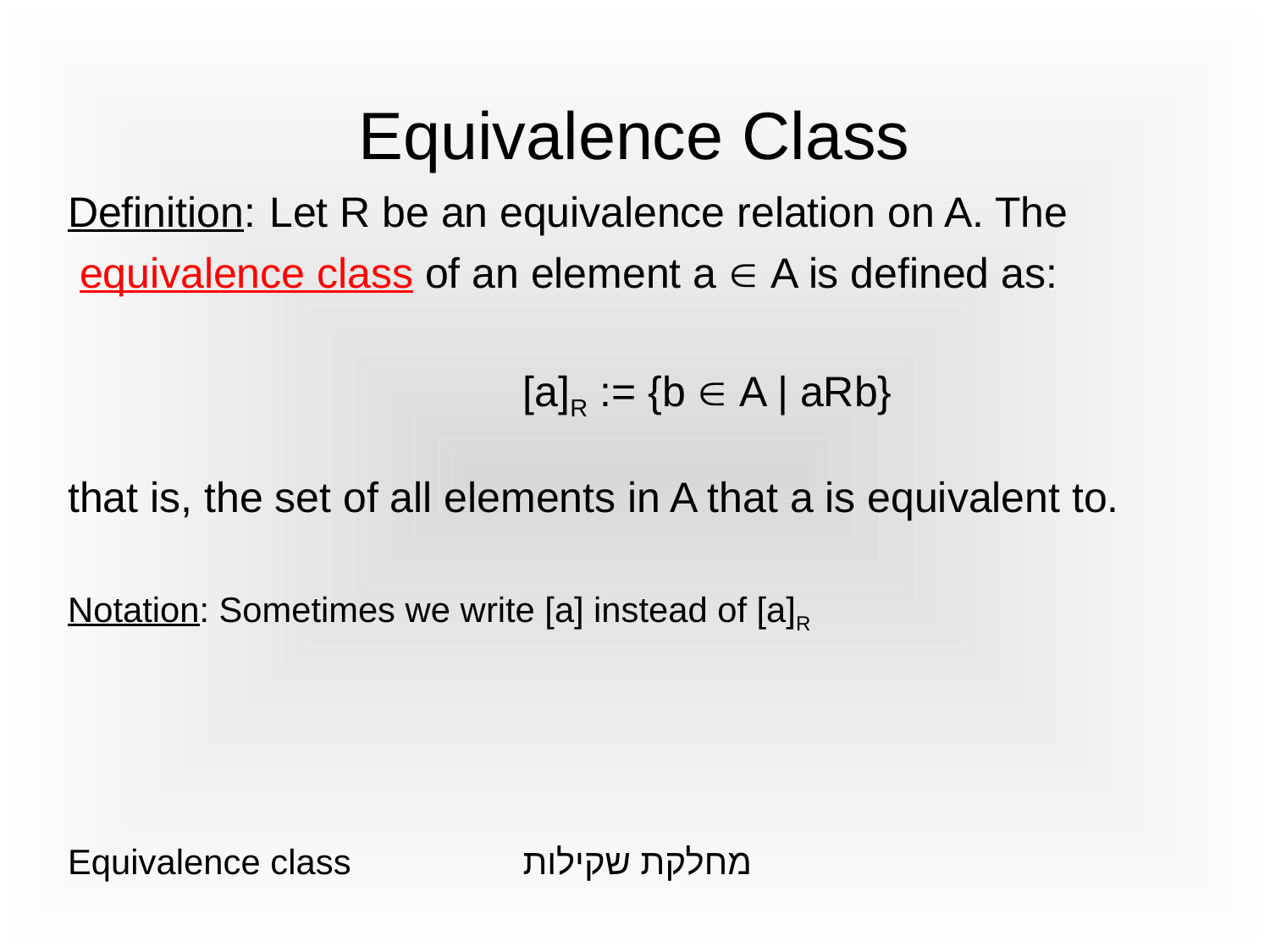

# Equivalence Class
Definition: Let R be an equivalence relation on A. The
 equivalence class of an element a ∈ A is defined as:

				[a]R := {b ∈ A | aRb}

that is, the set of all elements in A that a is equivalent to.

Notation: Sometimes we write [a] instead of [a]R

Equivalence class		מחלקת שקילות